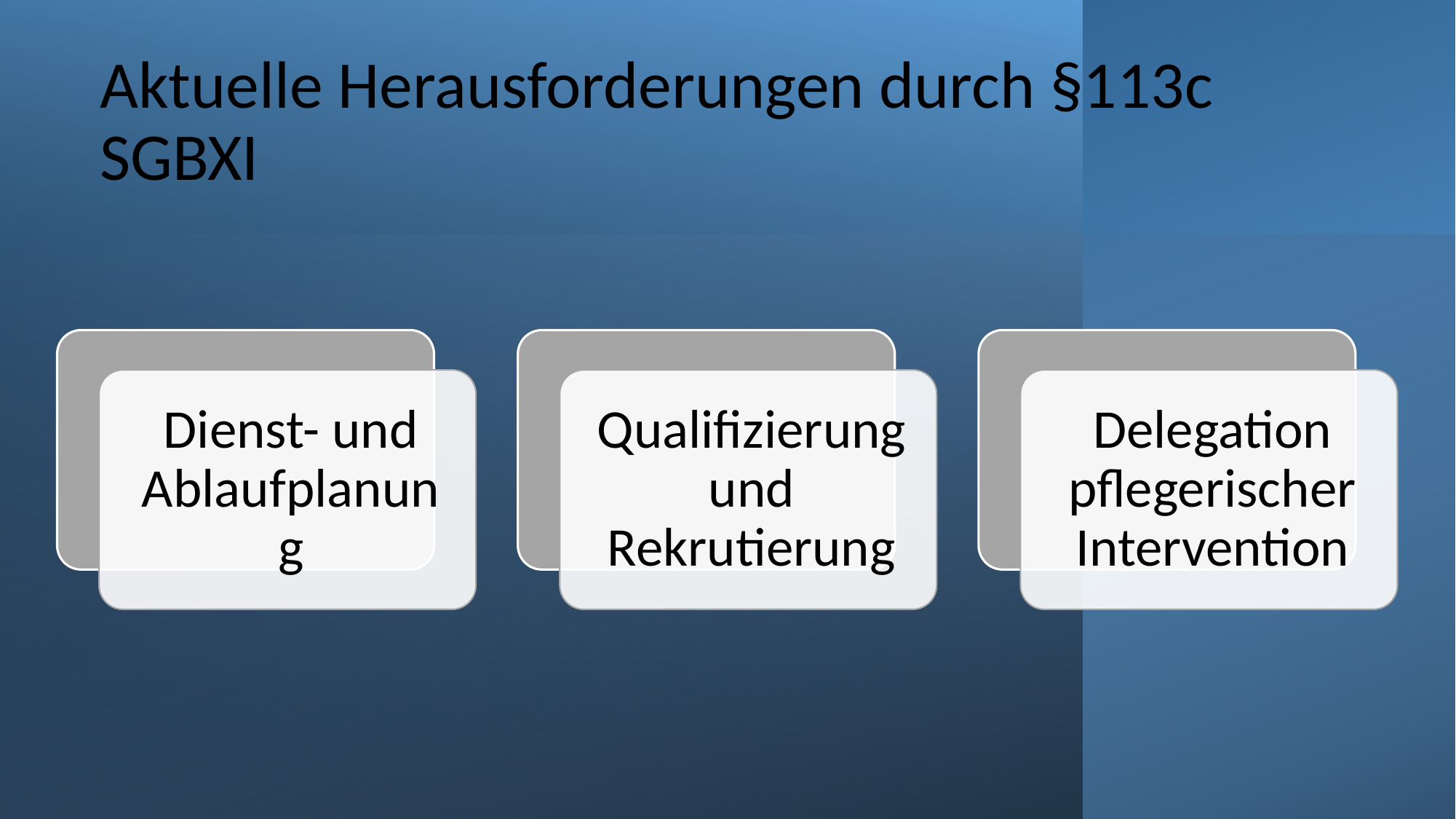

# Aktuelle Herausforderungen durch §113c SGBXI
Dienst- und Ablaufplanung
Qualifizierung und Rekrutierung
Delegation pflegerischer Intervention